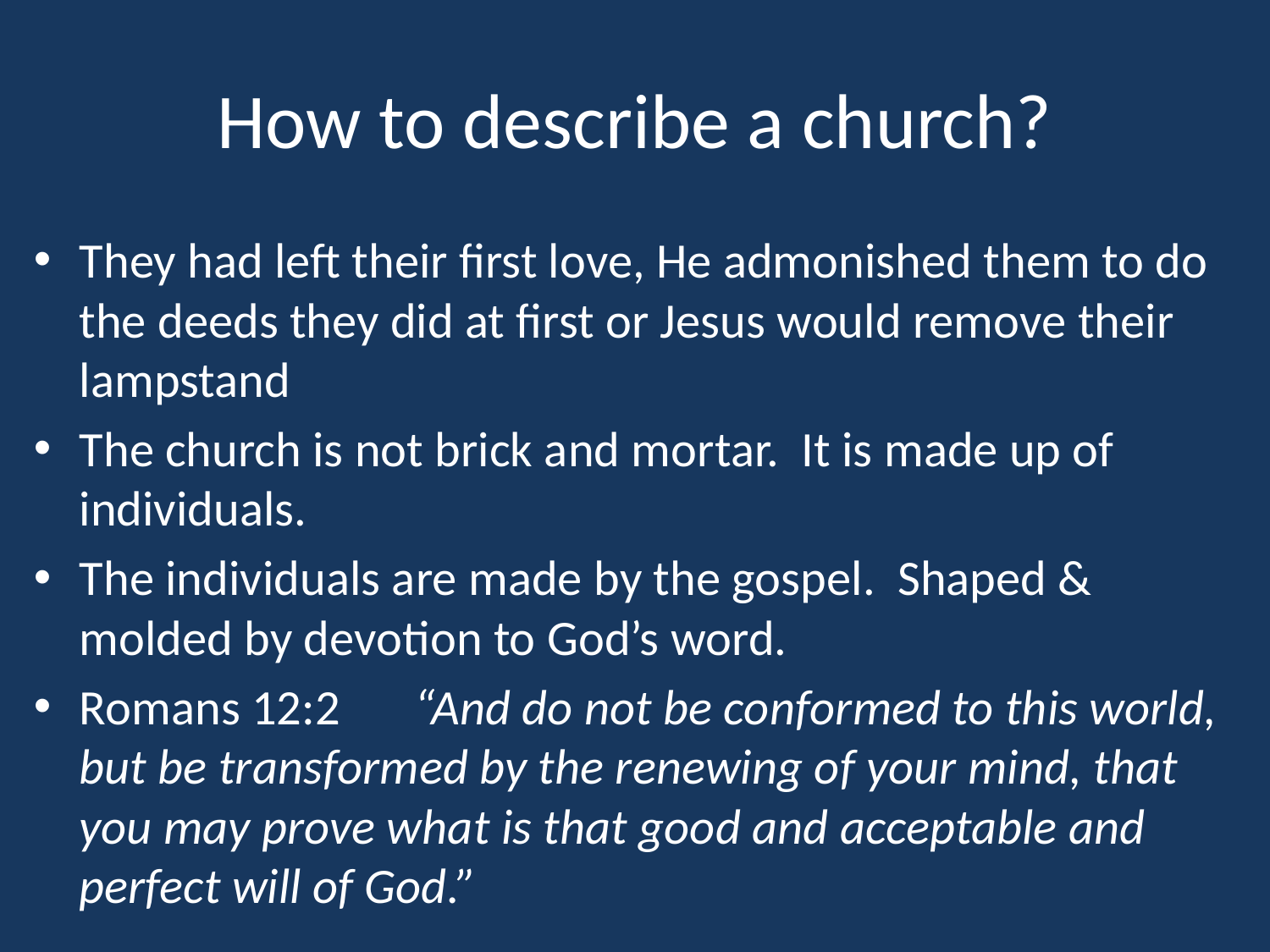

# How to describe a church?
They had left their first love, He admonished them to do the deeds they did at first or Jesus would remove their lampstand
The church is not brick and mortar.  It is made up of individuals.
The individuals are made by the gospel.  Shaped & molded by devotion to God’s word.
Romans 12:2	“And do not be conformed to this world, but be transformed by the renewing of your mind, that you may prove what is that good and acceptable and perfect will of God.”